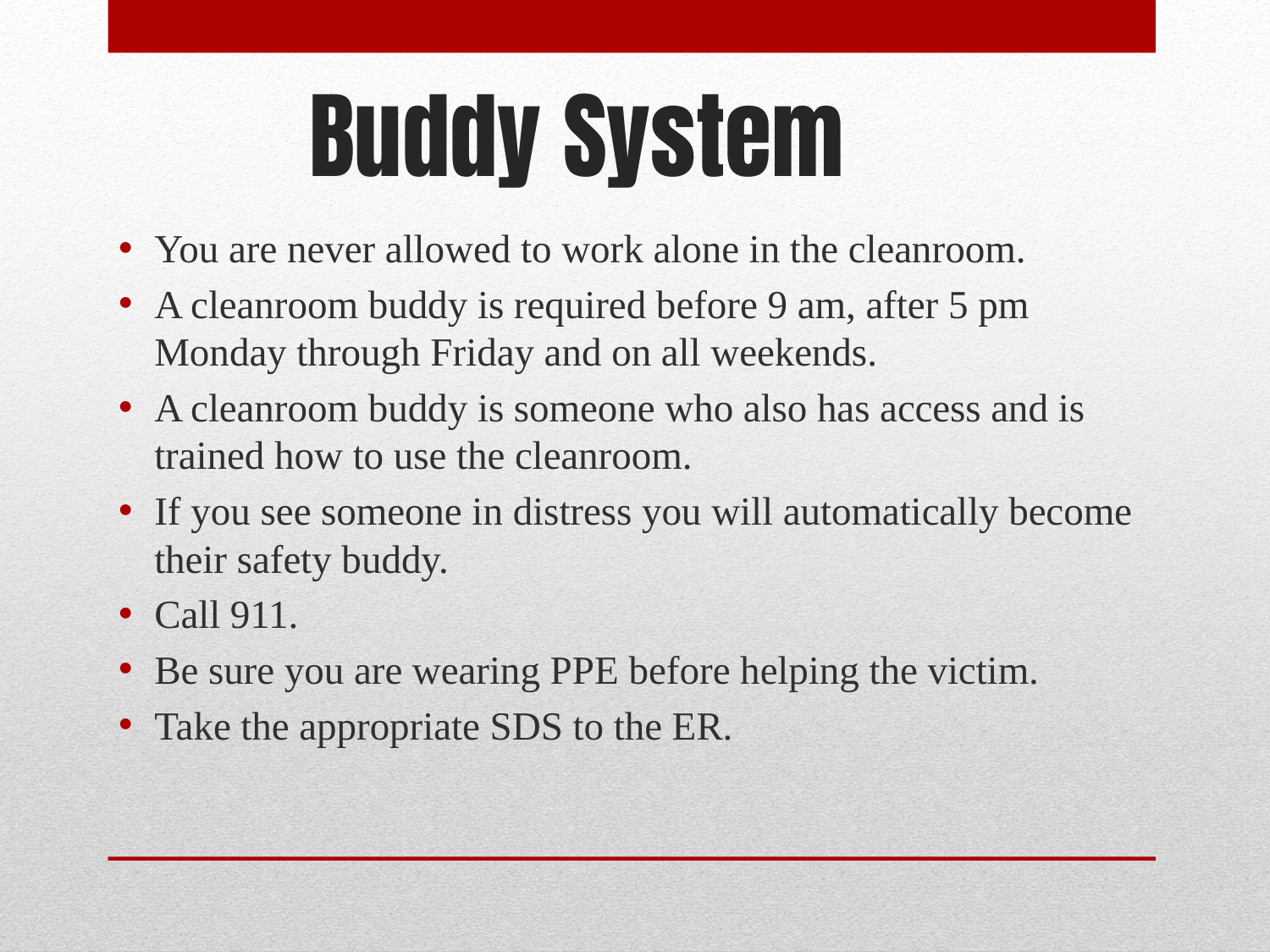

# Buddy System
You are never allowed to work alone in the cleanroom.
A cleanroom buddy is required before 9 am, after 5 pm Monday through Friday and on all weekends.
A cleanroom buddy is someone who also has access and is trained how to use the cleanroom.
If you see someone in distress you will automatically become their safety buddy.
Call 911.
Be sure you are wearing PPE before helping the victim.
Take the appropriate SDS to the ER.